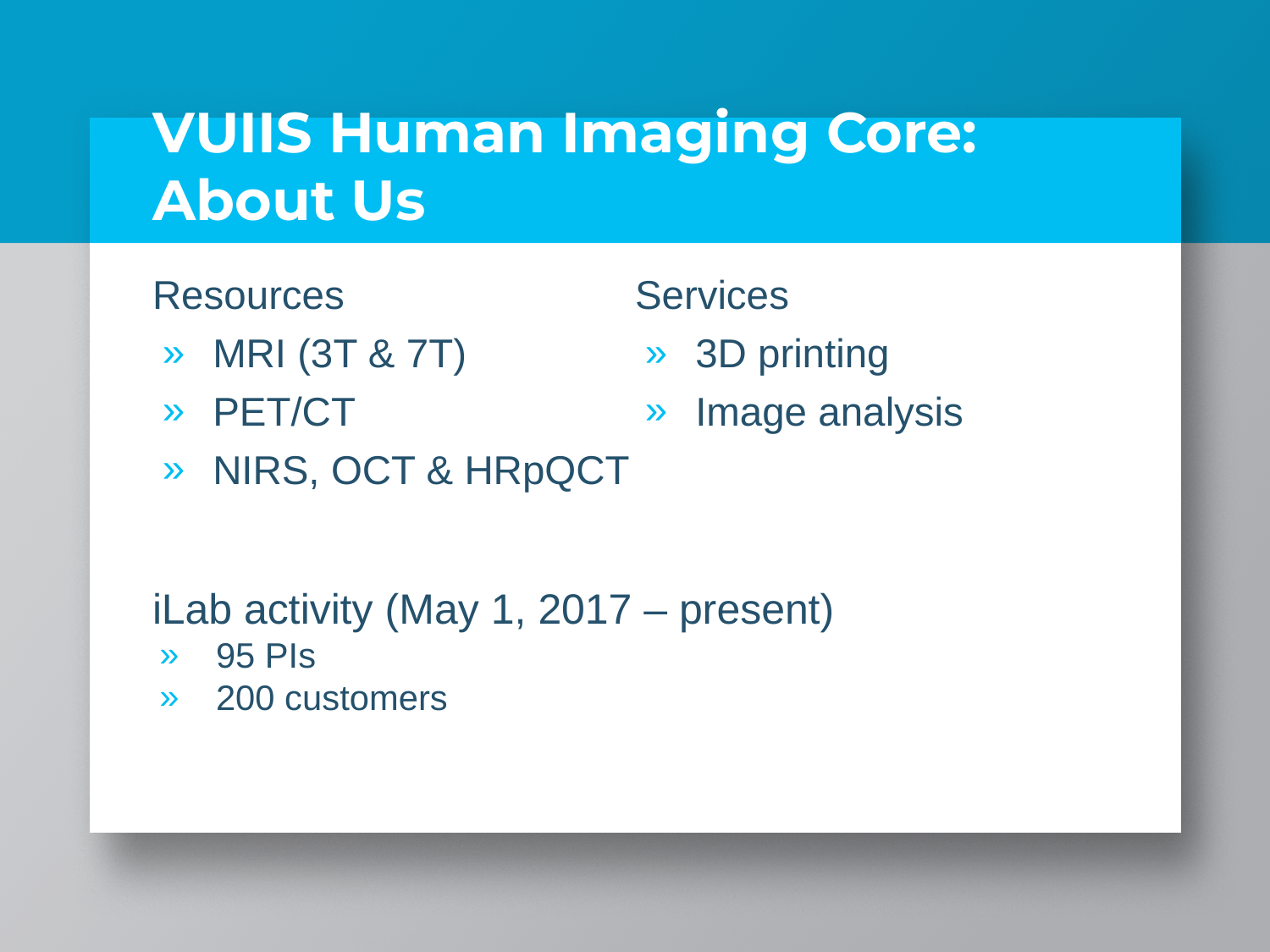

# VUIIS Human Imaging Core: About Us
Resources
MRI (3T & 7T)
PET/CT
NIRS, OCT & HRpQCT

Services
3D printing
Image analysis

iLab activity (May 1, 2017 – present)
95 PIs
200 customers